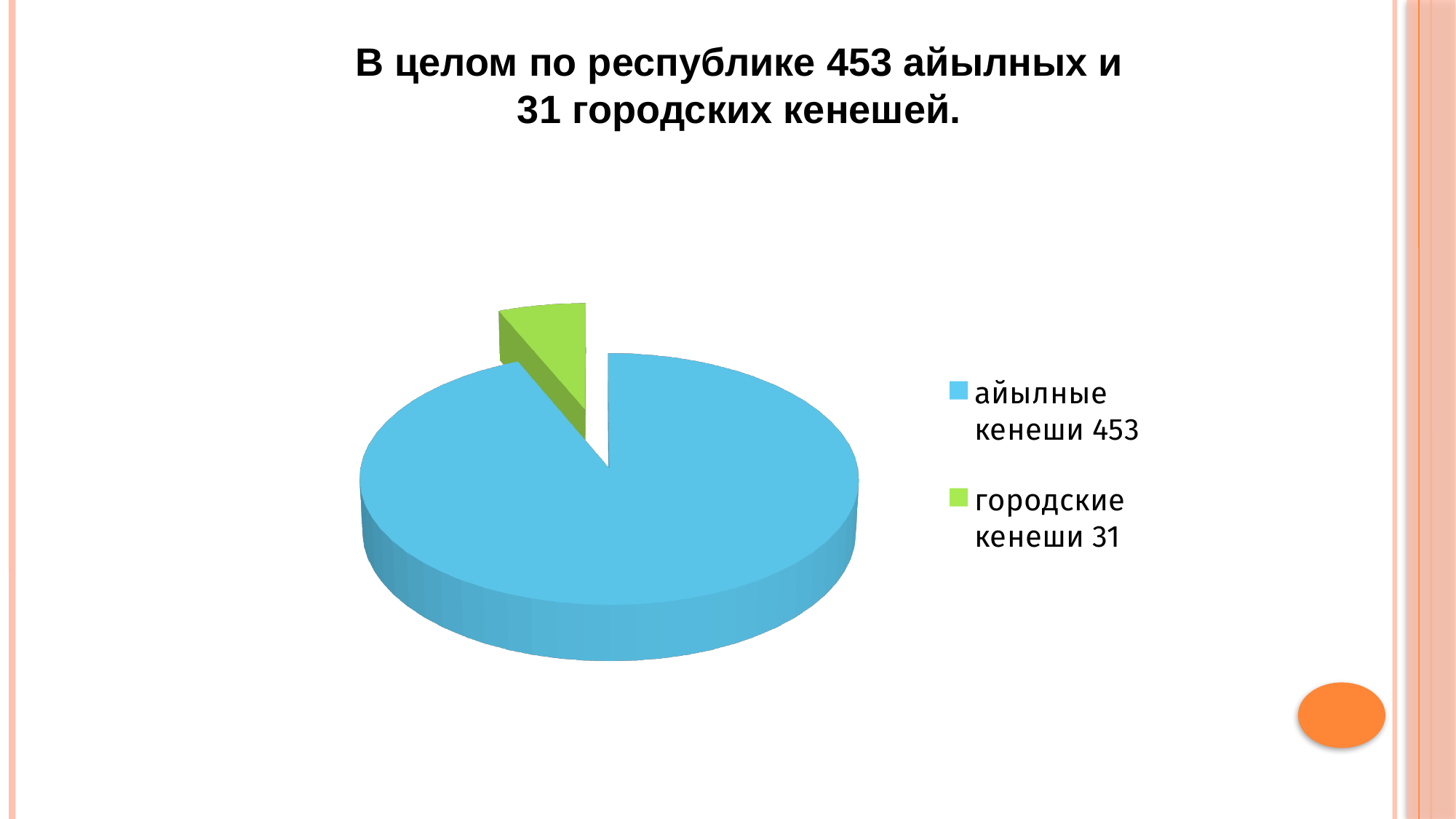

В целом по республике 453 айылных и
31 городских кенешей.

[unsupported chart]